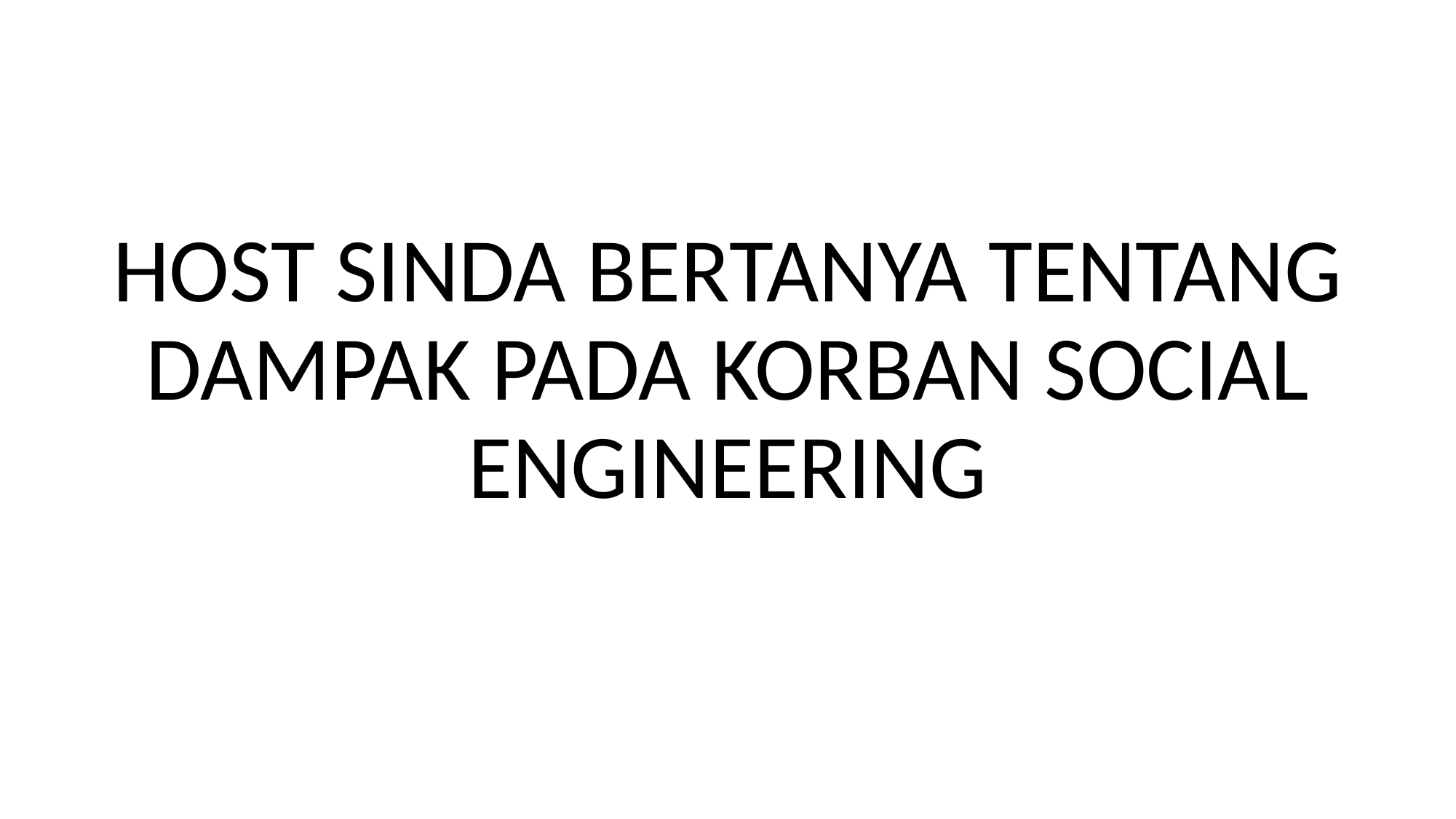

#
HOST SINDA BERTANYA TENTANG DAMPAK PADA KORBAN SOCIAL ENGINEERING